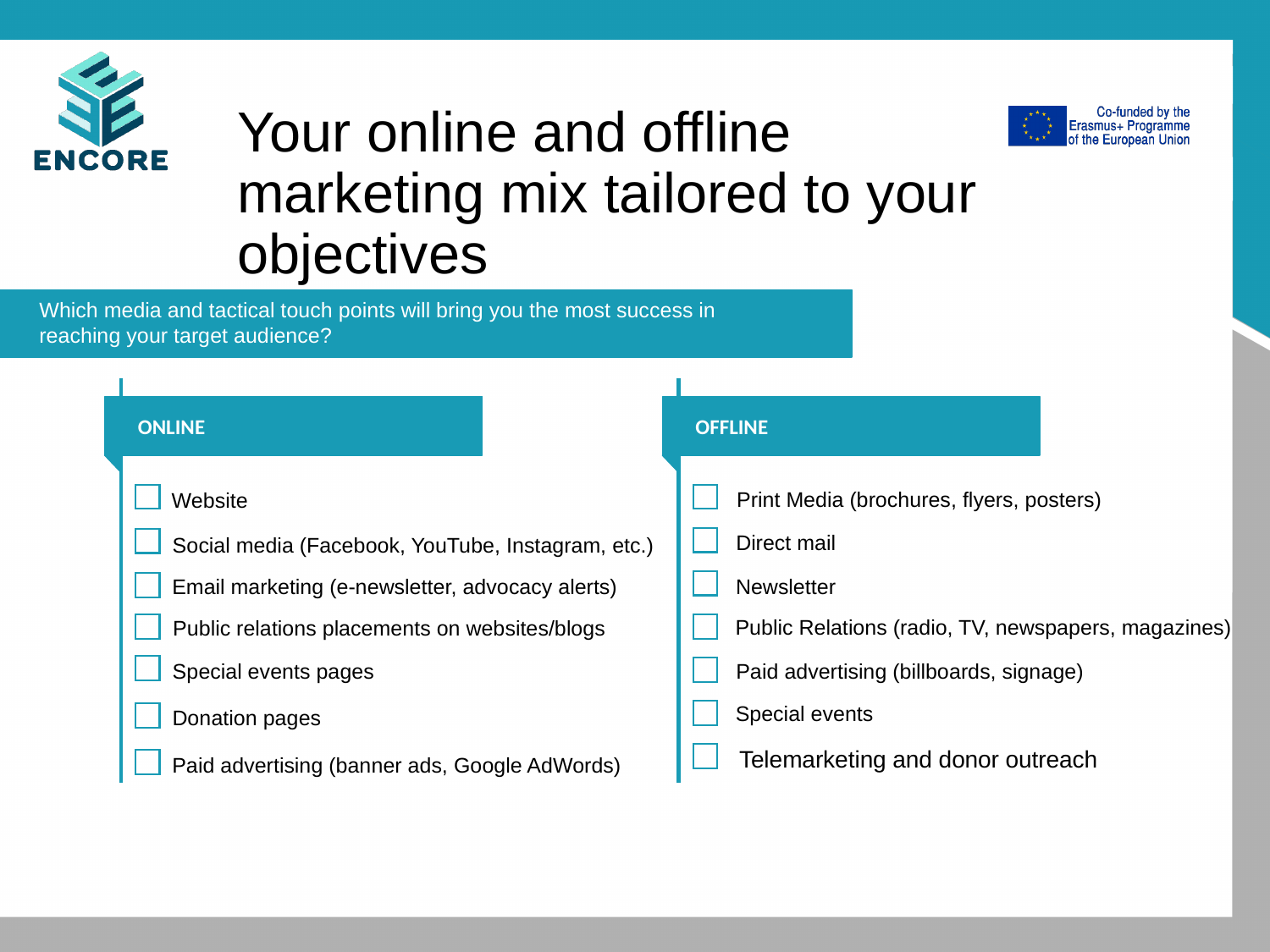

# Your online and offline marketing mix tailored to your objectives

Which media and tactical touch points will bring you the most success in reaching your target audience?

ONLINE

Website

Social media (Facebook, YouTube, Instagram, etc.)

Email marketing (e-newsletter, advocacy alerts)

Public relations placements on websites/blogs

Special events pages

Donation pages

Paid advertising (banner ads, Google AdWords)

OFFLINE

Print Media (brochures, flyers, posters)

Direct mail

Newsletter

Public Relations (radio, TV, newspapers, magazines)

Paid advertising (billboards, signage)

Special events

Telemarketing and donor outreach